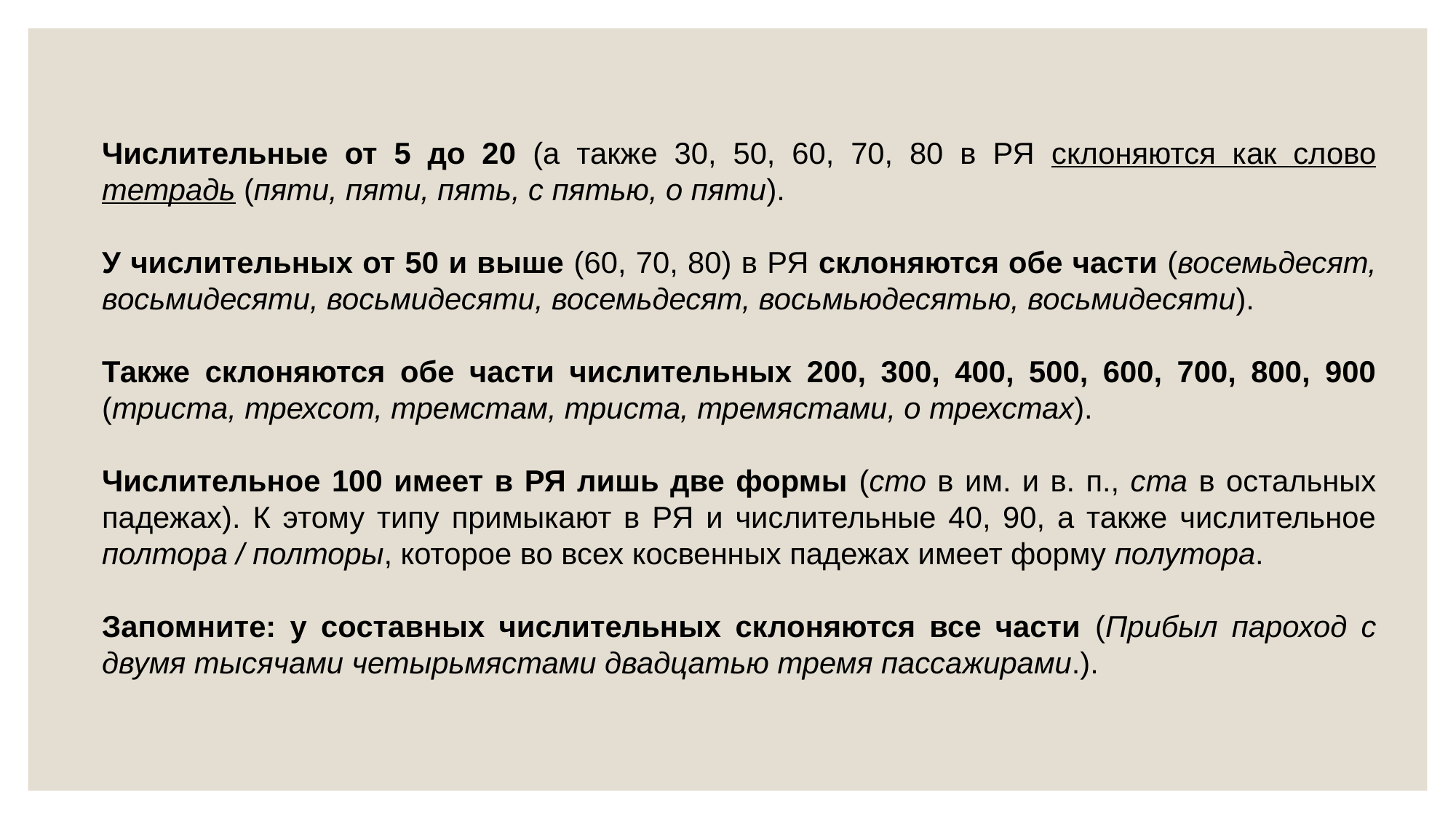

Числительные от 5 до 20 (а также 30, 50, 60, 70, 80 в РЯ склоняются как слово тетрадь (пяти, пяти, пять, с пятью, о пяти).

У числительных от 50 и выше (60, 70, 80) в РЯ склоняются обе части (восемьдесят, восьмидесяти, восьмидесяти, восемьдесят, восьмьюдесятью, восьмидесяти).

Также склоняются обе части числительных 200, 300, 400, 500, 600, 700, 800, 900 (триста, трехсот, тремстам, триста, тремястами, о трехстах).

Числительное 100 имеет в РЯ лишь две формы (сто в им. и в. п., ста в остальных падежах). К этому типу примыкают в РЯ и числительные 40, 90, а также числительное полтора / полторы, которое во всех косвенных падежах имеет форму полутора.

Запомните: у составных числительных склоняются все части (Прибыл пароход с двумя тысячами четырьмястами двадцатью тремя пассажирами.).